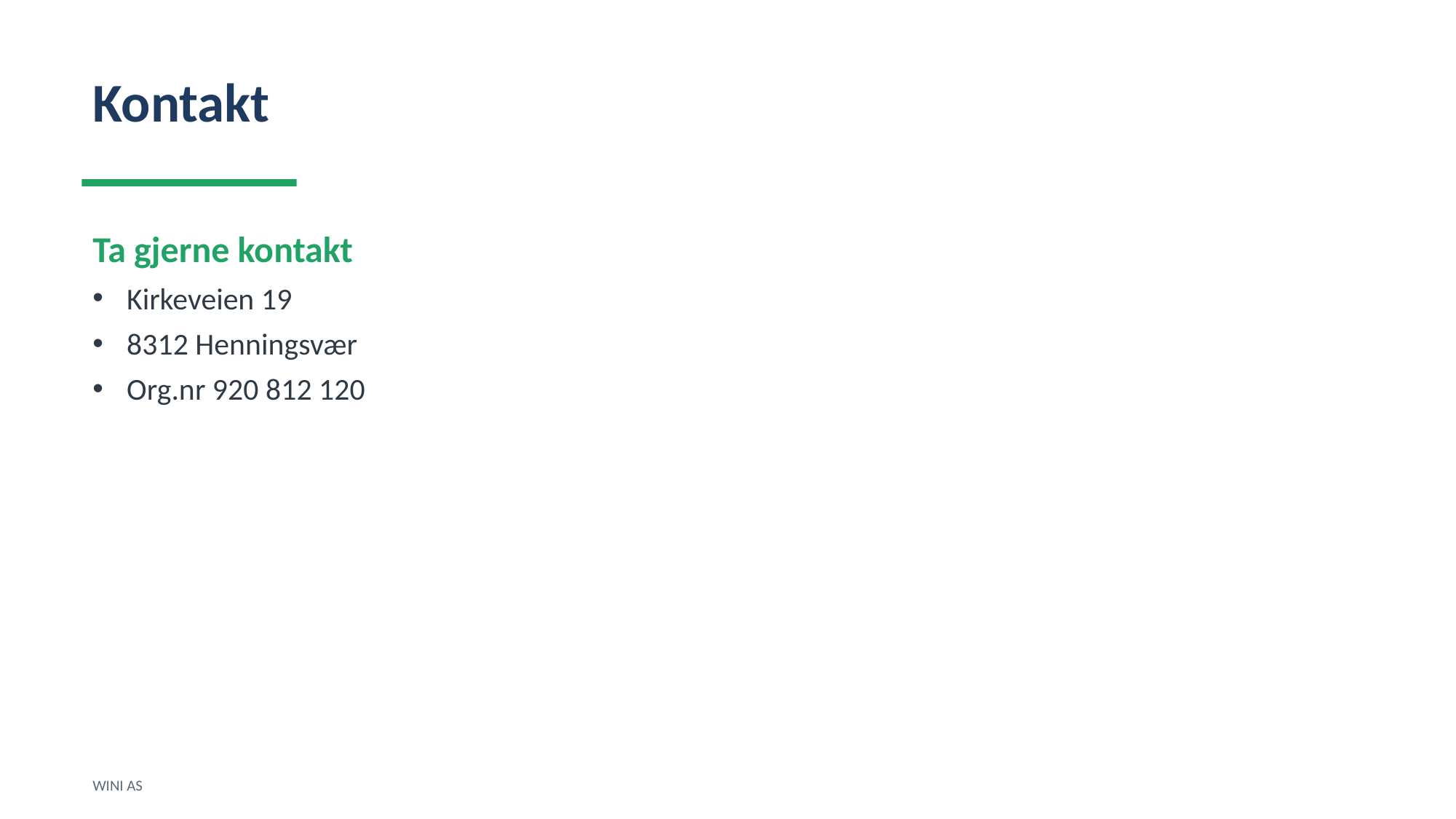

Kontakt

Ta gjerne kontakt
Kirkeveien 19
8312 Henningsvær
Org.nr 920 812 120
WINI AS